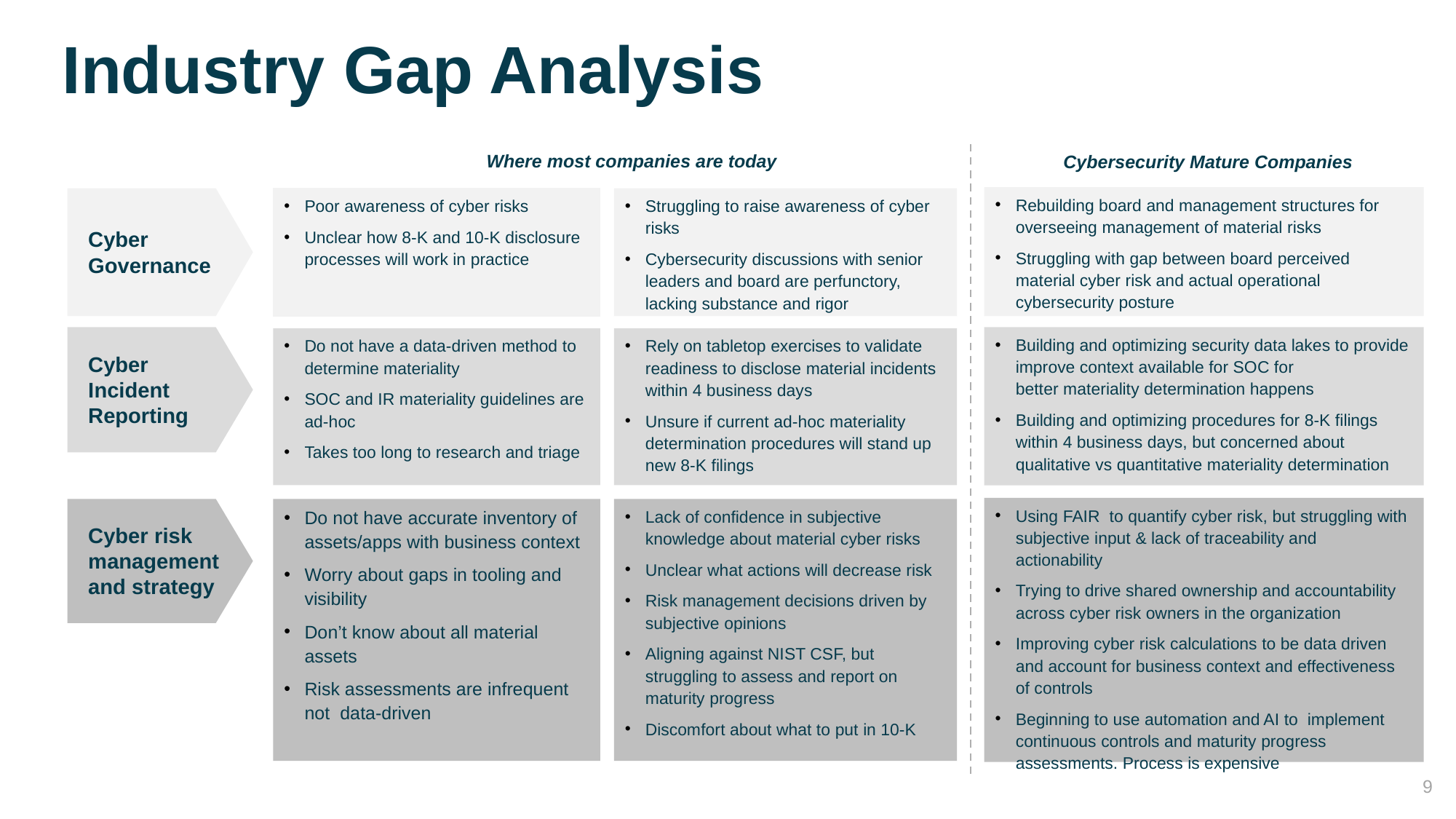

# Industry Gap Analysis
Where most companies are today
Cybersecurity Mature Companies

Rebuilding board and management structures for overseeing management of material risks
Struggling with gap between board perceived material cyber risk and actual operational cybersecurity posture
Poor awareness of cyber risks
Unclear how 8-K and 10-K disclosure processes will work in practice
Struggling to raise awareness of cyber risks
Cybersecurity discussions with senior leaders and board are perfunctory, lacking substance and rigor
Cyber Governance

Building and optimizing security data lakes to provide improve context available for SOC for better materiality determination happens
Building and optimizing procedures for 8-K filings within 4 business days, but concerned about qualitative vs quantitative materiality determination
Do not have a data-driven method to determine materiality
SOC and IR materiality guidelines are
ad-hoc
Takes too long to research and triage
Rely on tabletop exercises to validate readiness to disclose material incidents within 4 business days
Unsure if current ad-hoc materiality determination procedures will stand up new 8-K filings
Cyber Incident Reporting

Using FAIR  to quantify cyber risk, but struggling with subjective input & lack of traceability and actionability
Trying to drive shared ownership and accountability across cyber risk owners in the organization
Improving cyber risk calculations to be data driven and account for business context and effectiveness of controls
Beginning to use automation and AI to  implement continuous controls and maturity progress assessments. Process is expensive
Do not have accurate inventory of assets/apps with business context
Worry about gaps in tooling and visibility
Don’t know about all material assets
Risk assessments are infrequent not  data-driven
Lack of confidence in subjective knowledge about material cyber risks
Unclear what actions will decrease risk
Risk management decisions driven by subjective opinions
Aligning against NIST CSF, but struggling to assess and report on maturity progress
Discomfort about what to put in 10-K
Cyber risk management and strategy